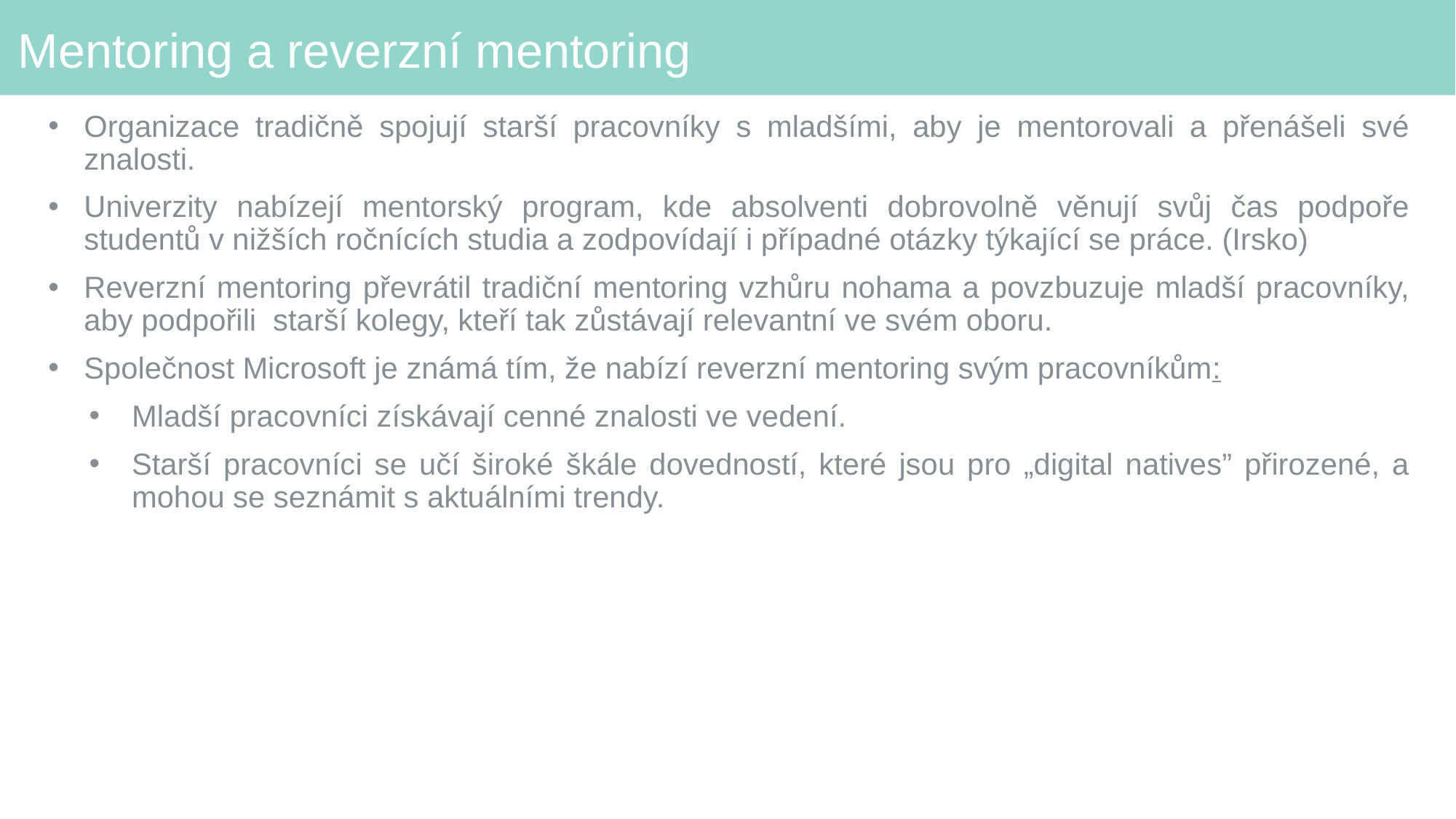

# Mentoring a reverzní mentoring
Organizace tradičně spojují starší pracovníky s mladšími, aby je mentorovali a přenášeli své znalosti.
Univerzity nabízejí mentorský program, kde absolventi dobrovolně věnují svůj čas podpoře studentů v nižších ročnících studia a zodpovídají i případné otázky týkající se práce. (Irsko)
Reverzní mentoring převrátil tradiční mentoring vzhůru nohama a povzbuzuje mladší pracovníky, aby podpořili  starší kolegy, kteří tak zůstávají relevantní ve svém oboru.
Společnost Microsoft je známá tím, že nabízí reverzní mentoring svým pracovníkům:
Mladší pracovníci získávají cenné znalosti ve vedení.
Starší pracovníci se učí široké škále dovedností, které jsou pro „digital natives” přirozené, a mohou se seznámit s aktuálními trendy.